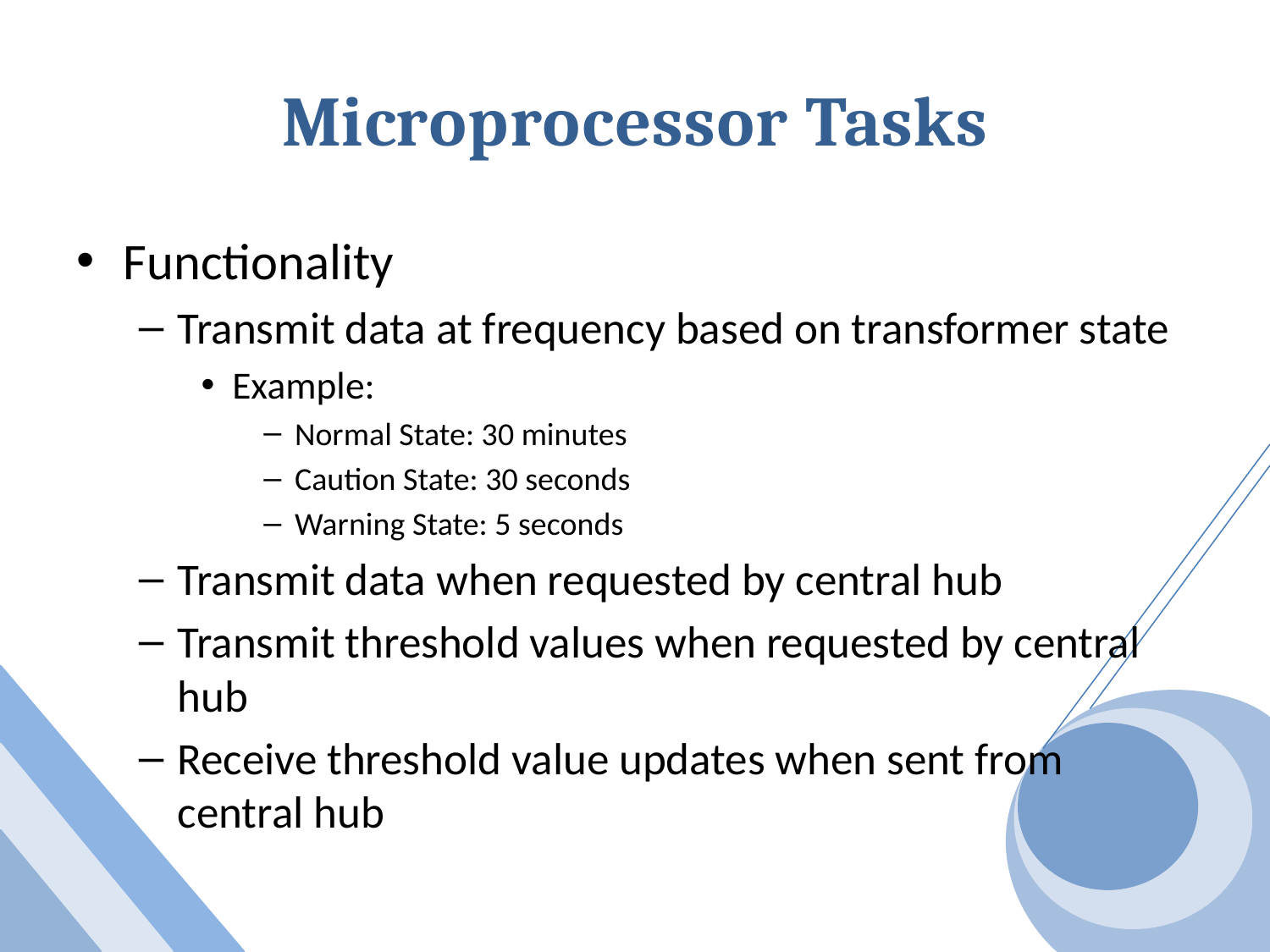

# Microprocessor Tasks
Functionality
Transmit data at frequency based on transformer state
Example:
Normal State: 30 minutes
Caution State: 30 seconds
Warning State: 5 seconds
Transmit data when requested by central hub
Transmit threshold values when requested by central hub
Receive threshold value updates when sent from central hub